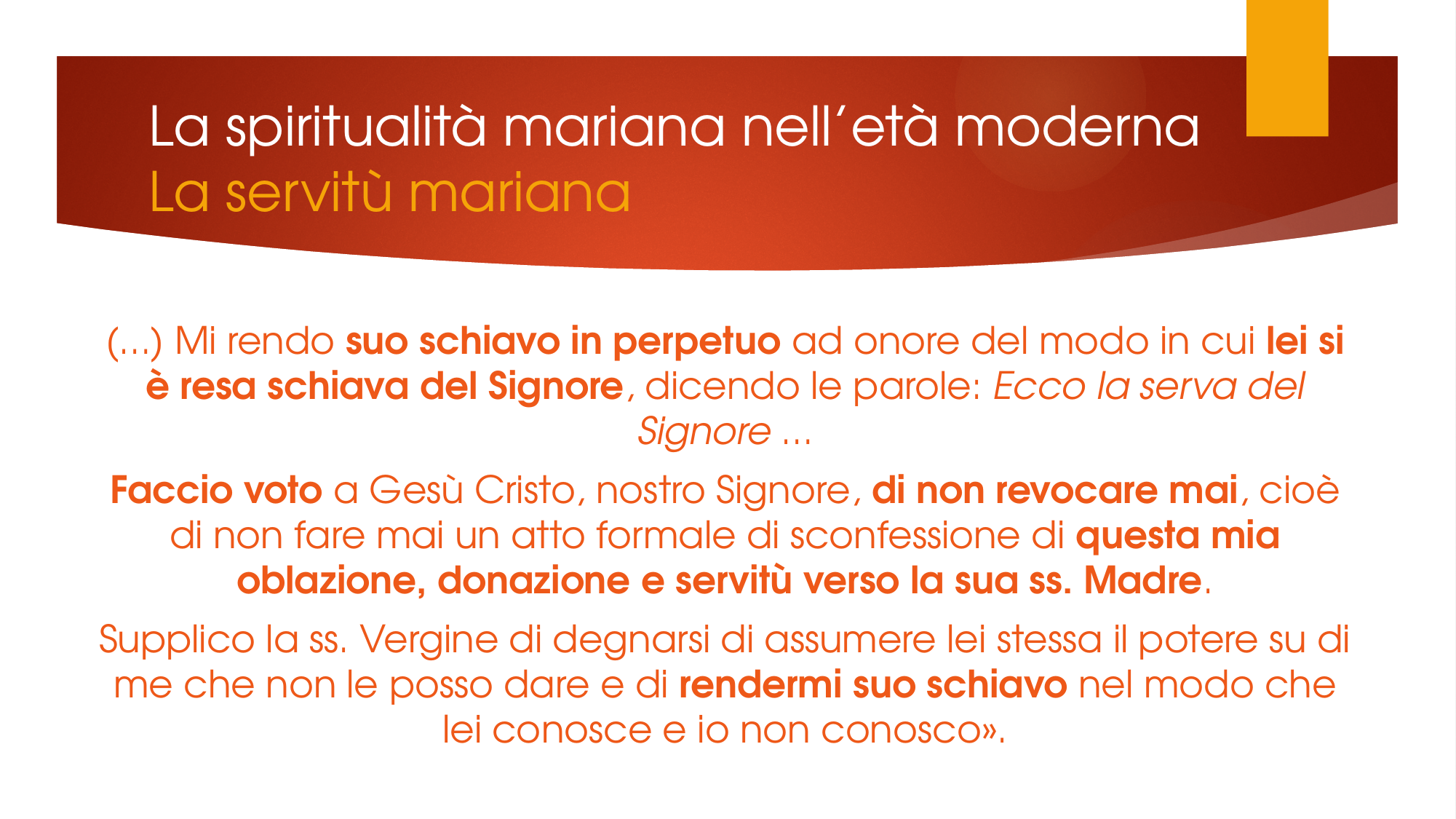

# La spiritualità mariana nell’età moderna La servitù mariana
(…) Mi rendo suo schiavo in perpetuo ad onore del modo in cui lei si è resa schiava del Signore, dicendo le parole: Ecco la serva del Signore …
Faccio voto a Gesù Cristo, nostro Signore, di non revocare mai, cioè di non fare mai un atto formale di sconfessione di questa mia oblazione, donazione e servitù verso la sua ss. Madre.
Supplico la ss. Vergine di degnarsi di assumere lei stessa il potere su di me che non le posso dare e di rendermi suo schiavo nel modo che lei conosce e io non conosco».